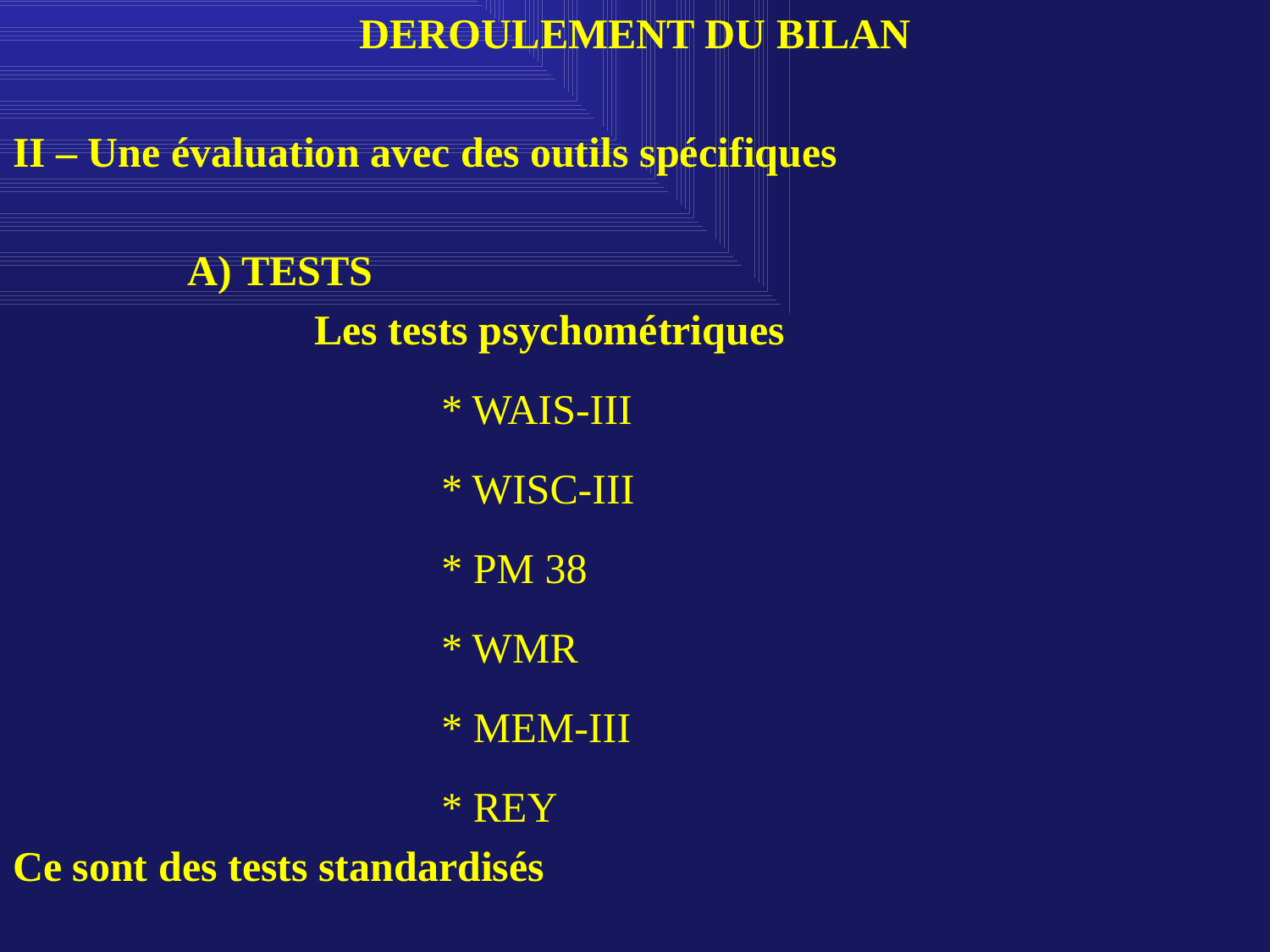

DEROULEMENT DU BILAN

II – Une évaluation avec des outils spécifiques

		A) TESTS
			Les tests psychométriques
				* WAIS-III
				* WISC-III
				* PM 38
				* WMR
				* MEM-III
				* REY
Ce sont des tests standardisés